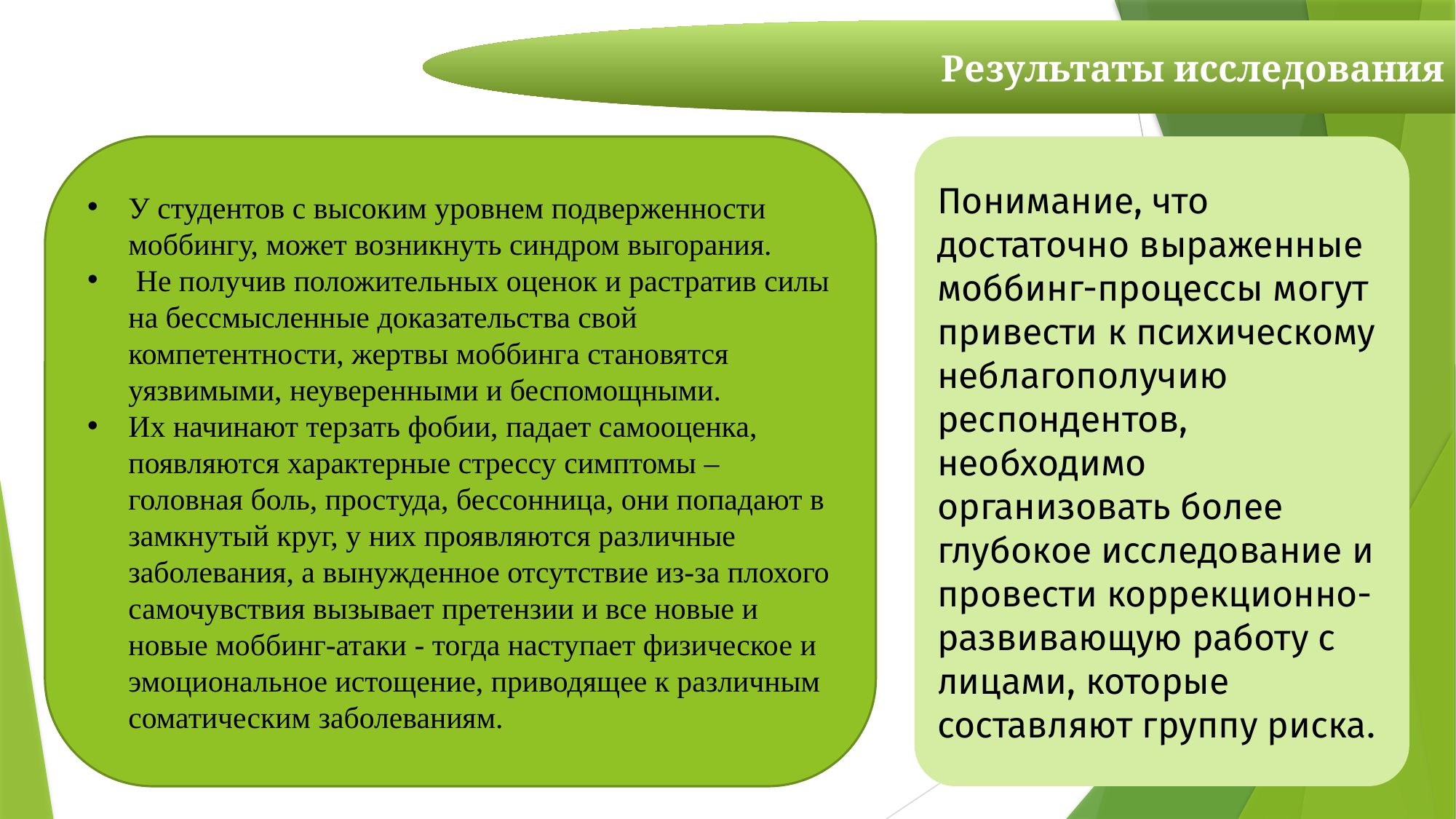

Результаты исследования
У студентов с высоким уровнем подверженности моббингу, может возникнуть синдром выгорания.
 Не получив положительных оценок и растратив силы на бессмысленные доказательства свой компетентности, жертвы моббинга становятся уязвимыми, неуверенными и беспомощными.
Их начинают терзать фобии, падает самооценка, появляются характерные стрессу симптомы – головная боль, простуда, бессонница, они попадают в замкнутый круг, у них проявляются различные заболевания, а вынужденное отсутствие из-за плохого самочувствия вызывает претензии и все новые и новые моббинг-атаки - тогда наступает физическое и эмоциональное истощение, приводящее к различным соматическим заболеваниям.
Понимание, что достаточно выраженные моббинг-процессы могут привести к психическому неблагополучию респондентов, необходимо организовать более глубокое исследование и провести коррекционно-развивающую работу с лицами, которые составляют группу риска.